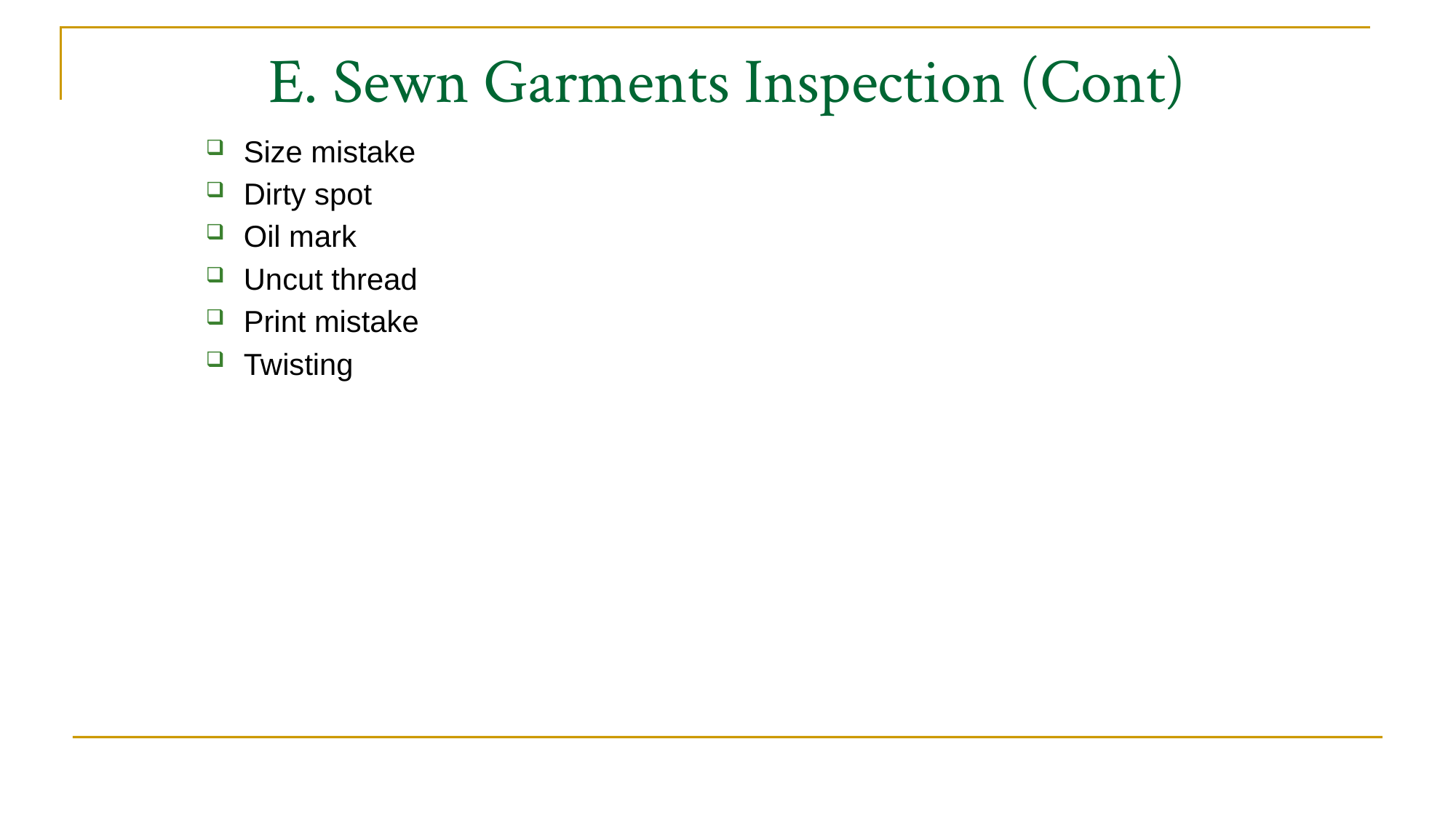

# E. Sewn Garments Inspection (Cont)
Size mistake
Dirty spot
Oil mark
Uncut thread
Print mistake
Twisting